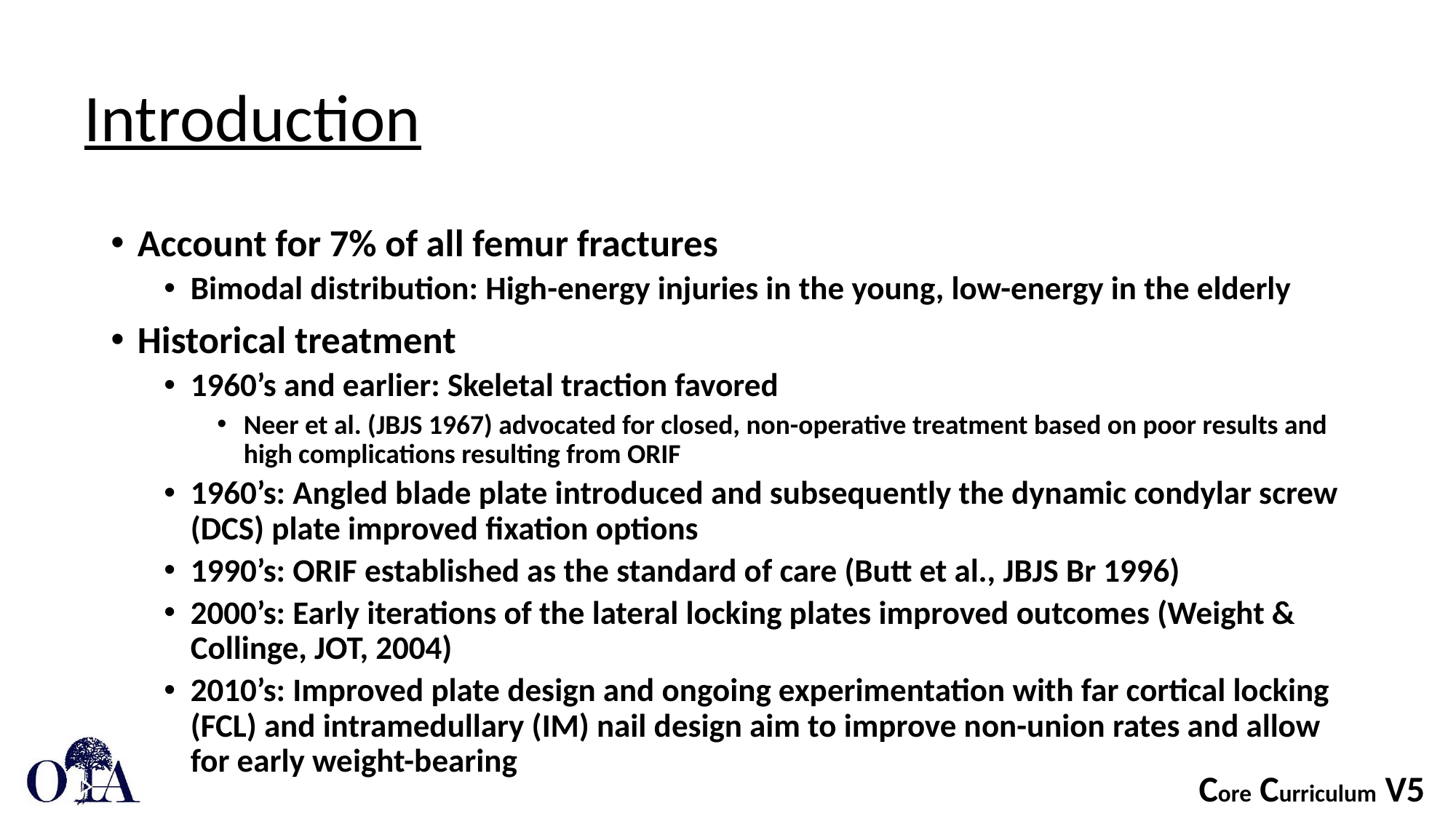

# Introduction
Account for 7% of all femur fractures
Bimodal distribution: High-energy injuries in the young, low-energy in the elderly
Historical treatment
1960’s and earlier: Skeletal traction favored
Neer et al. (JBJS 1967) advocated for closed, non-operative treatment based on poor results and high complications resulting from ORIF
1960’s: Angled blade plate introduced and subsequently the dynamic condylar screw (DCS) plate improved fixation options
1990’s: ORIF established as the standard of care (Butt et al., JBJS Br 1996)
2000’s: Early iterations of the lateral locking plates improved outcomes (Weight & Collinge, JOT, 2004)
2010’s: Improved plate design and ongoing experimentation with far cortical locking (FCL) and intramedullary (IM) nail design aim to improve non-union rates and allow for early weight-bearing